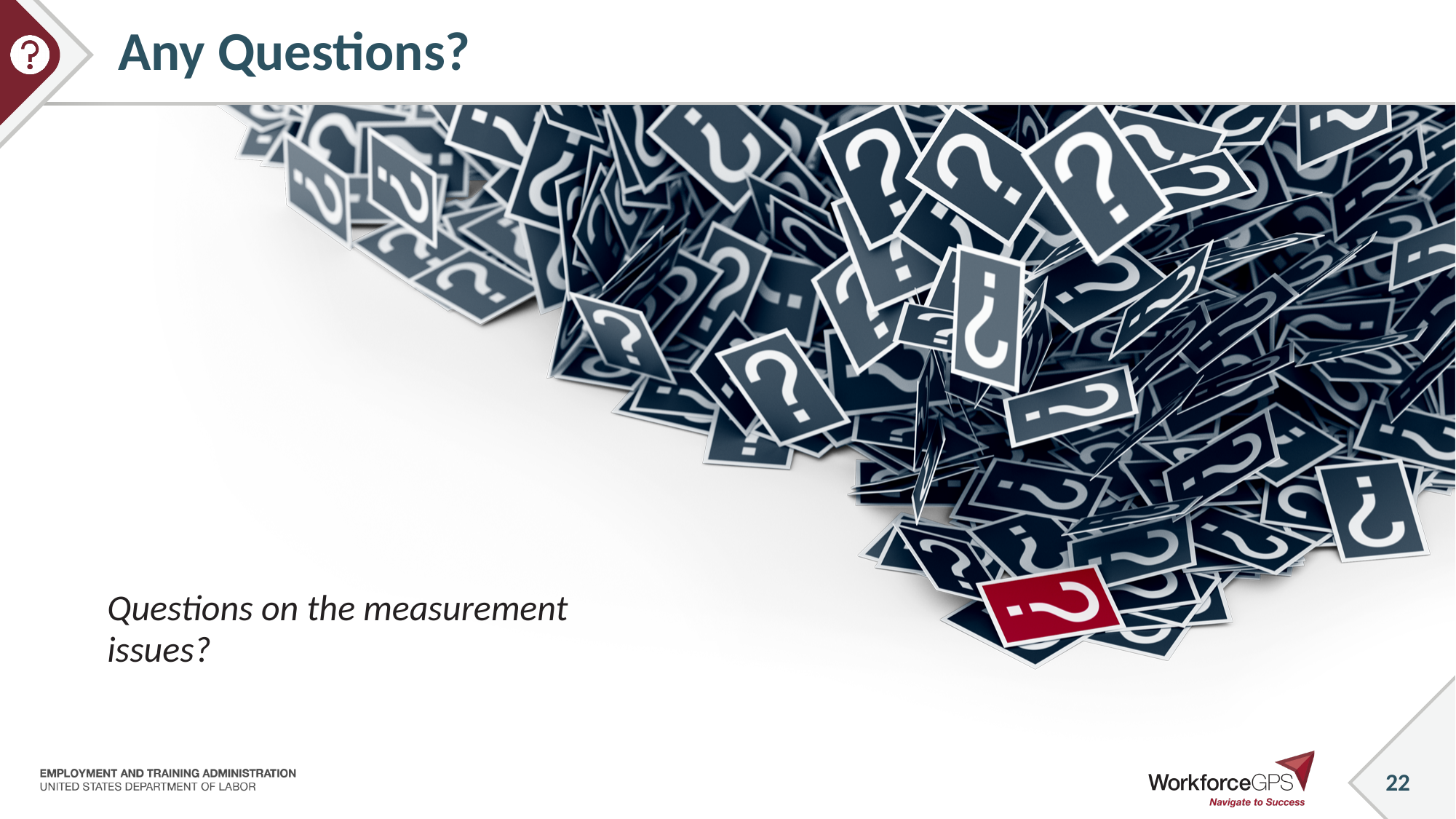

# Any Questions?
Questions on the measurement issues?
22